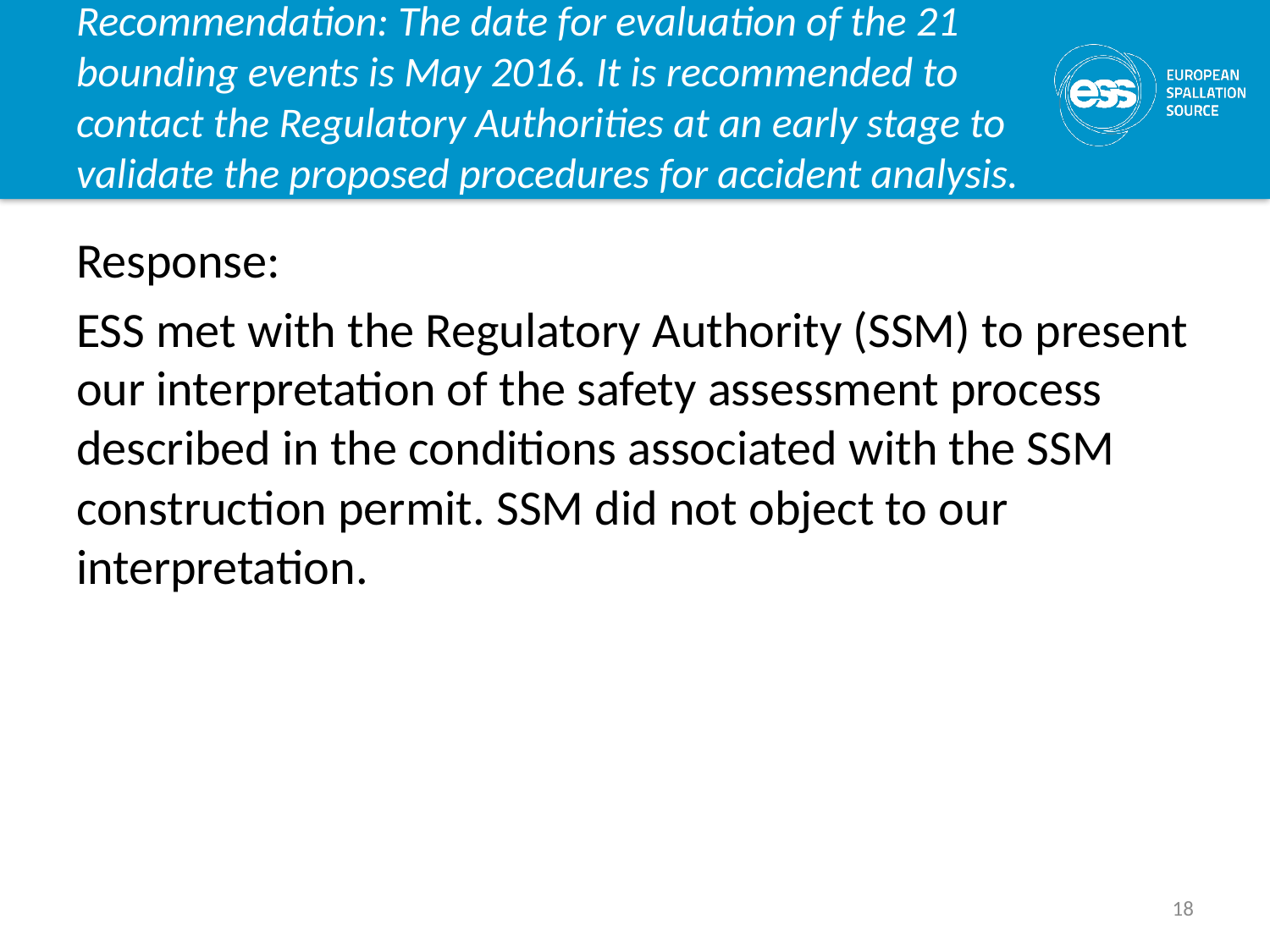

# Recommendation: The date for evaluation of the 21 bounding events is May 2016. It is recommended to contact the Regulatory Authorities at an early stage to validate the proposed procedures for accident analysis.
Response:
ESS met with the Regulatory Authority (SSM) to present our interpretation of the safety assessment process described in the conditions associated with the SSM construction permit. SSM did not object to our interpretation.
18